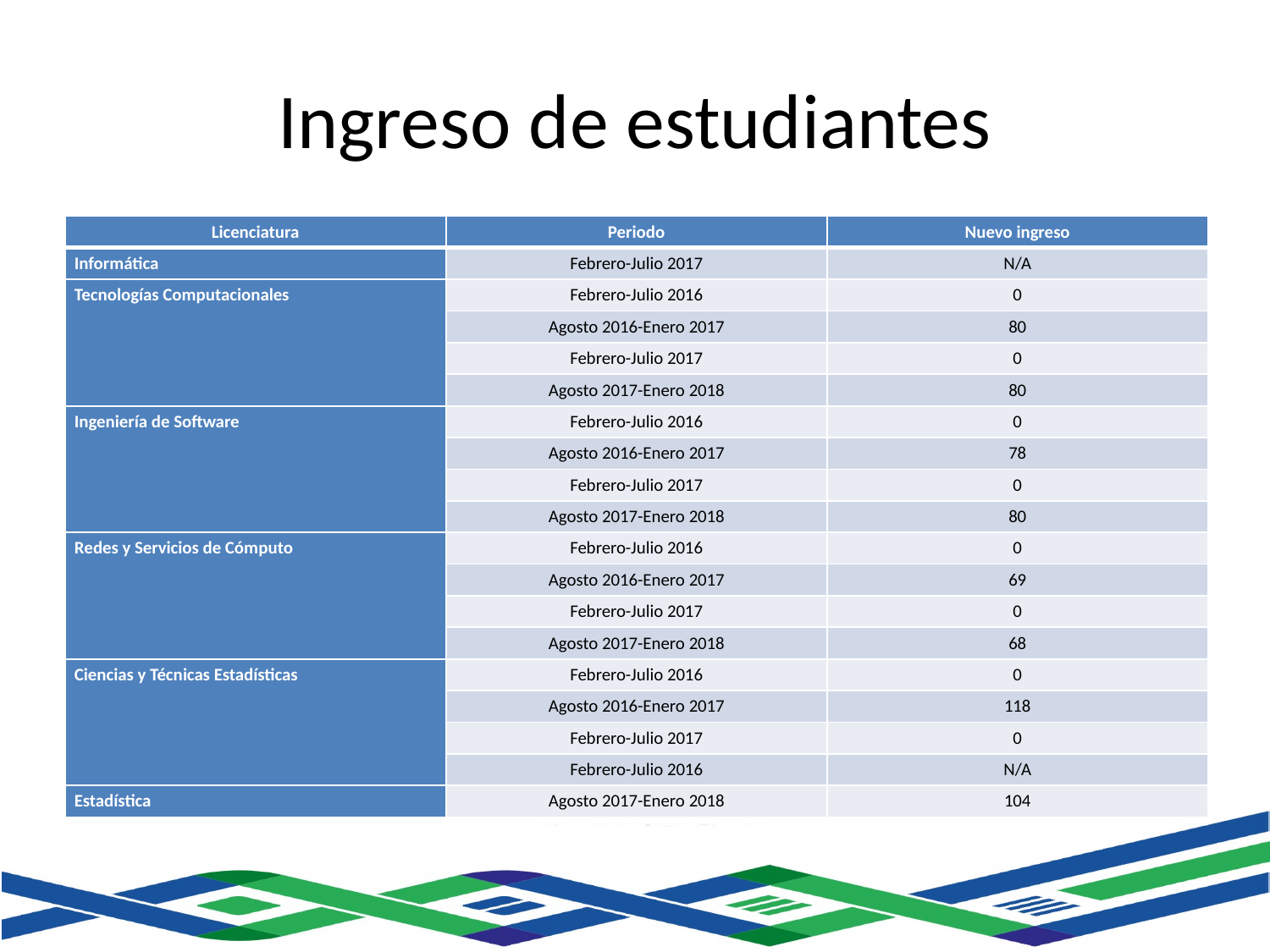

# Ingreso de estudiantes
| Licenciatura | Periodo | Nuevo ingreso |
| --- | --- | --- |
| Informática | Febrero-Julio 2017 | N/A |
| Tecnologías Computacionales | Febrero-Julio 2016 | 0 |
|  | Agosto 2016-Enero 2017 | 80 |
|  | Febrero-Julio 2017 | 0 |
|  | Agosto 2017-Enero 2018 | 80 |
| Ingeniería de Software | Febrero-Julio 2016 | 0 |
|  | Agosto 2016-Enero 2017 | 78 |
|  | Febrero-Julio 2017 | 0 |
|  | Agosto 2017-Enero 2018 | 80 |
| Redes y Servicios de Cómputo | Febrero-Julio 2016 | 0 |
|  | Agosto 2016-Enero 2017 | 69 |
|  | Febrero-Julio 2017 | 0 |
|  | Agosto 2017-Enero 2018 | 68 |
| Ciencias y Técnicas Estadísticas | Febrero-Julio 2016 | 0 |
|  | Agosto 2016-Enero 2017 | 118 |
|  | Febrero-Julio 2017 | 0 |
|  | Febrero-Julio 2016 | N/A |
| Estadística | Agosto 2017-Enero 2018 | 104 |